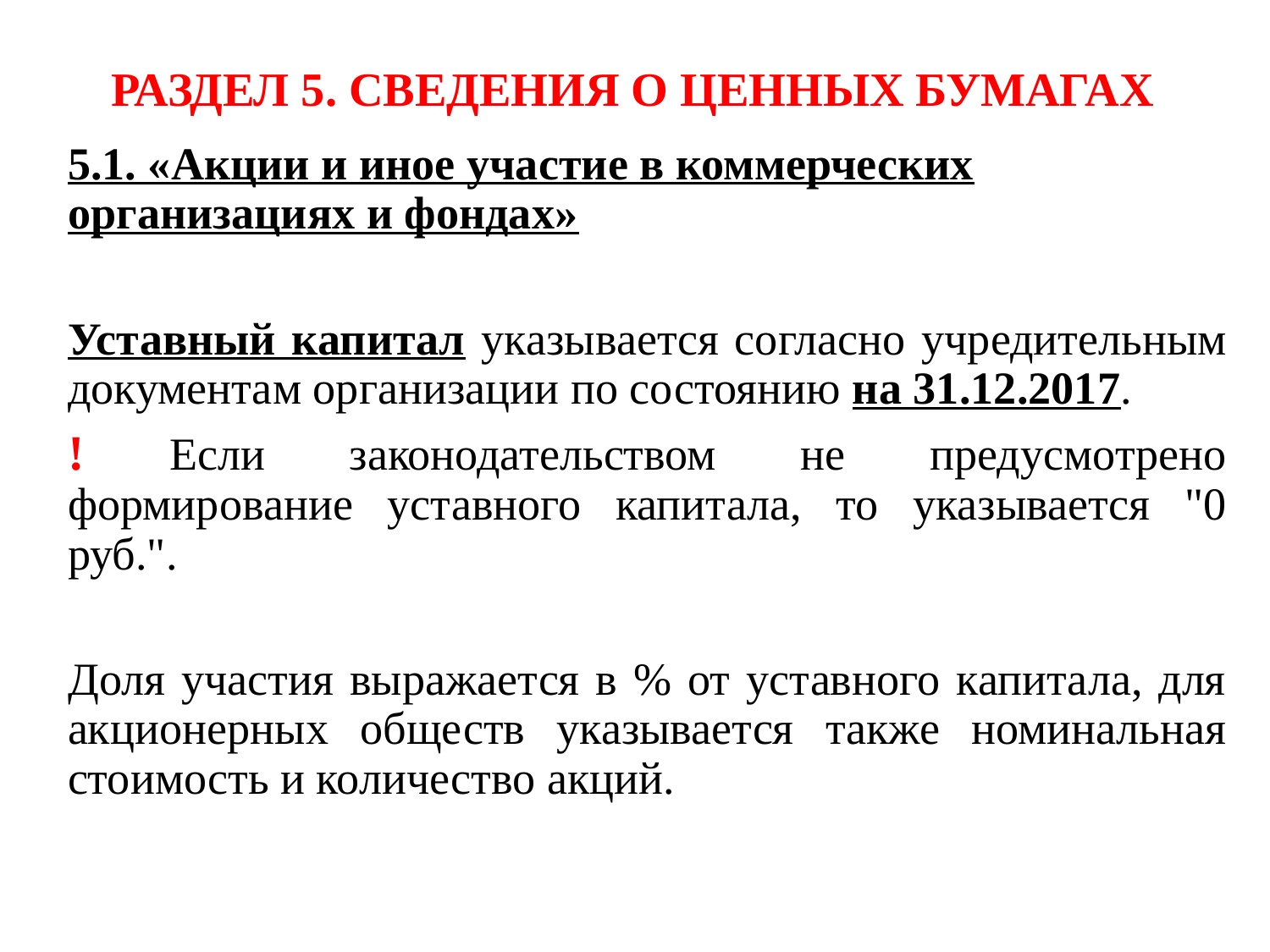

# РАЗДЕЛ 5. СВЕДЕНИЯ О ЦЕННЫХ БУМАГАХ
5.1. «Акции и иное участие в коммерческих организациях и фондах»

Уставный капитал указывается согласно учредительным документам организации по состоянию на 31.12.2017.
! Если законодательством не предусмотрено формирование уставного капитала, то указывается "0 руб.".

Доля участия выражается в % от уставного капитала, для акционерных обществ указывается также номинальная стоимость и количество акций.